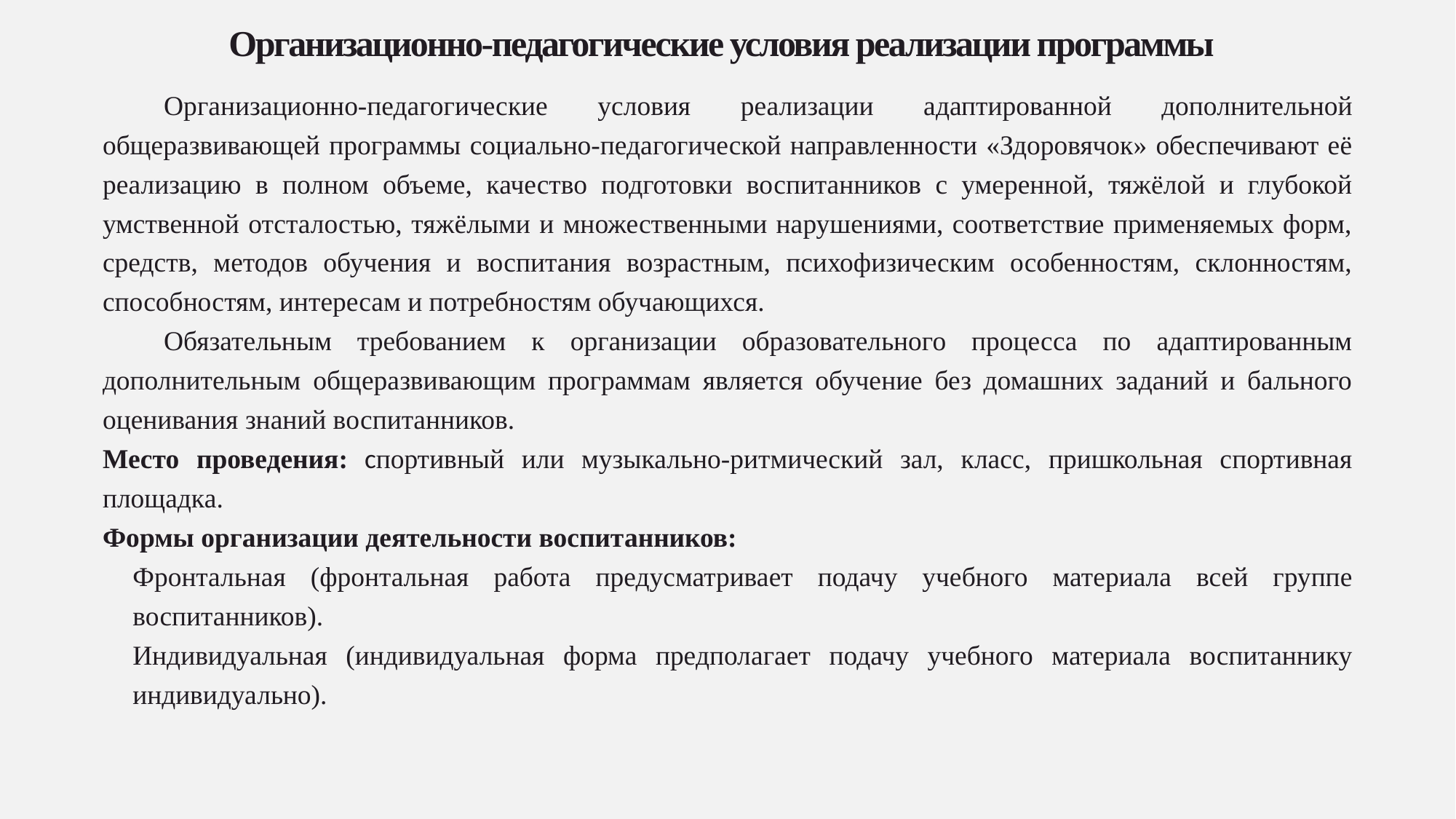

# Организационно-педагогические условия реализации программы
Организационно-педагогические условия реализации адаптированной дополнительной общеразвивающей программы социально-педагогической направленности «Здоровячок» обеспечивают её реализацию в полном объеме, качество подготовки воспитанников с умеренной, тяжёлой и глубокой умственной отсталостью, тяжёлыми и множественными нарушениями, соответствие применяемых форм, средств, методов обучения и воспитания возрастным, психофизическим особенностям, склонностям, способностям, интересам и потребностям обучающихся.
Обязательным требованием к организации образовательного процесса по адаптированным дополнительным общеразвивающим программам является обучение без домашних заданий и бального оценивания знаний воспитанников.
Место проведения: спортивный или музыкально-ритмический зал, класс, пришкольная спортивная площадка.
Формы организации деятельности воспитанников:
Фронтальная (фронтальная работа предусматривает подачу учебного материала всей группе воспитанников).
Индивидуальная (индивидуальная форма предполагает подачу учебного материала воспитаннику индивидуально).